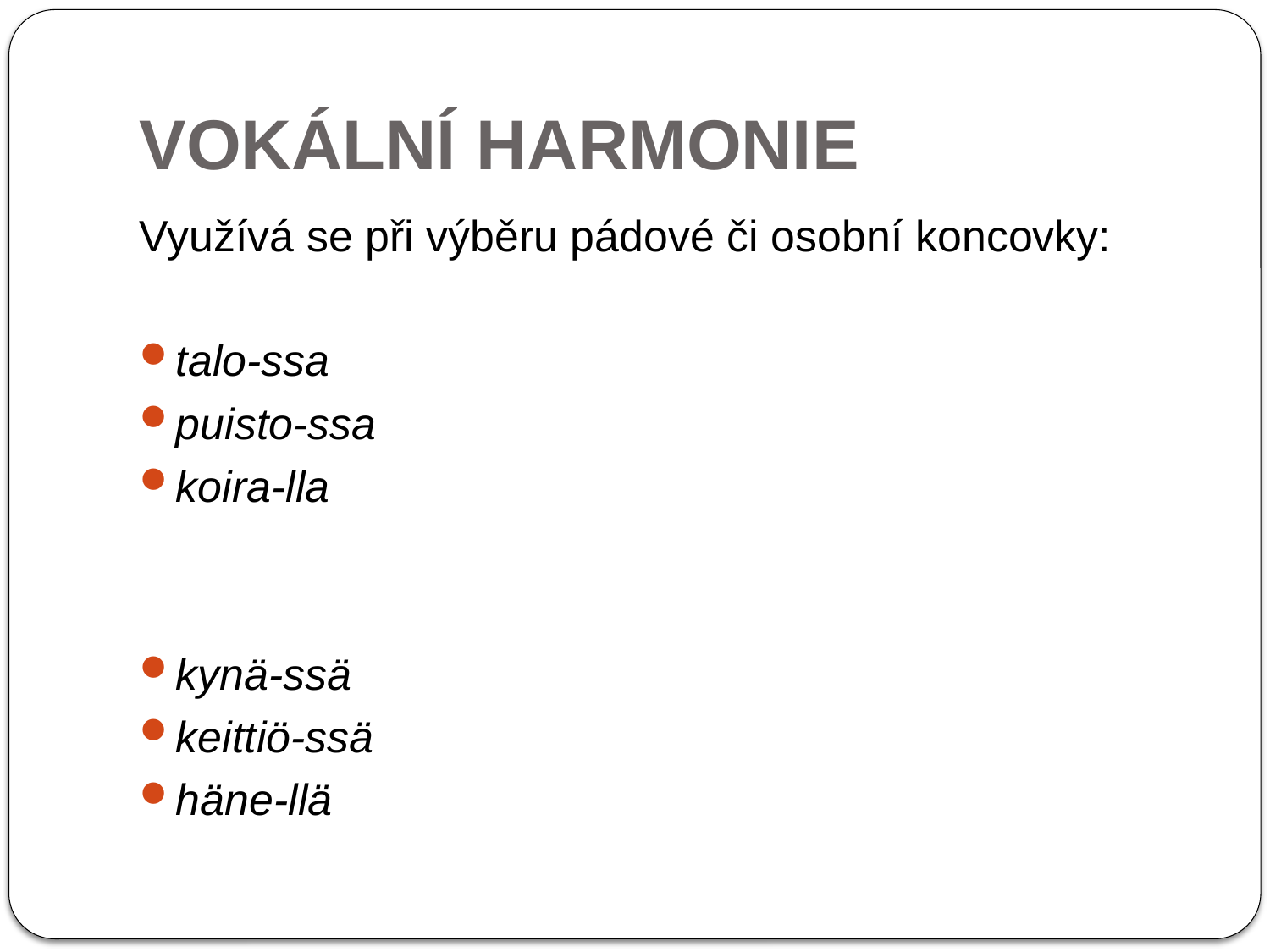

# VOKÁLNÍ HARMONIE
Využívá se při výběru pádové či osobní koncovky:

talo-ssa
puisto-ssa
koira-lla

kynä-ssä
keittiö-ssä
häne-llä